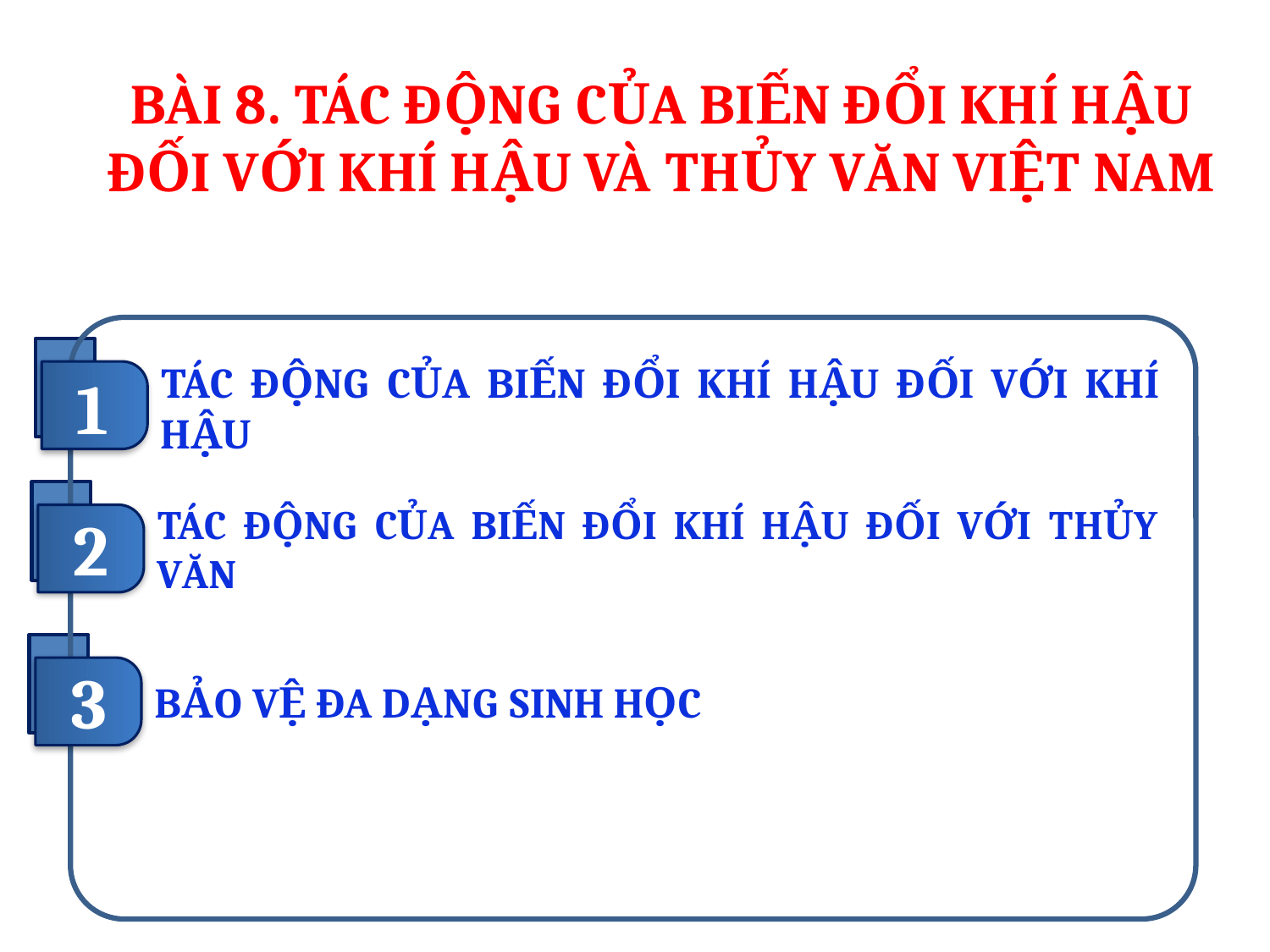

BÀI 8. TÁC ĐỘNG CỦA BIẾN ĐỔI KHÍ HẬU ĐỐI VỚI KHÍ HẬU VÀ THỦY VĂN VIỆT NAM

1
TÁC ĐỘNG CỦA BIẾN ĐỔI KHÍ HẬU ĐỐI VỚI KHÍ HẬU

2
TÁC ĐỘNG CỦA BIẾN ĐỔI KHÍ HẬU ĐỐI VỚI THỦY VĂN

3
BẢO VỆ ĐA DẠNG SINH HỌC